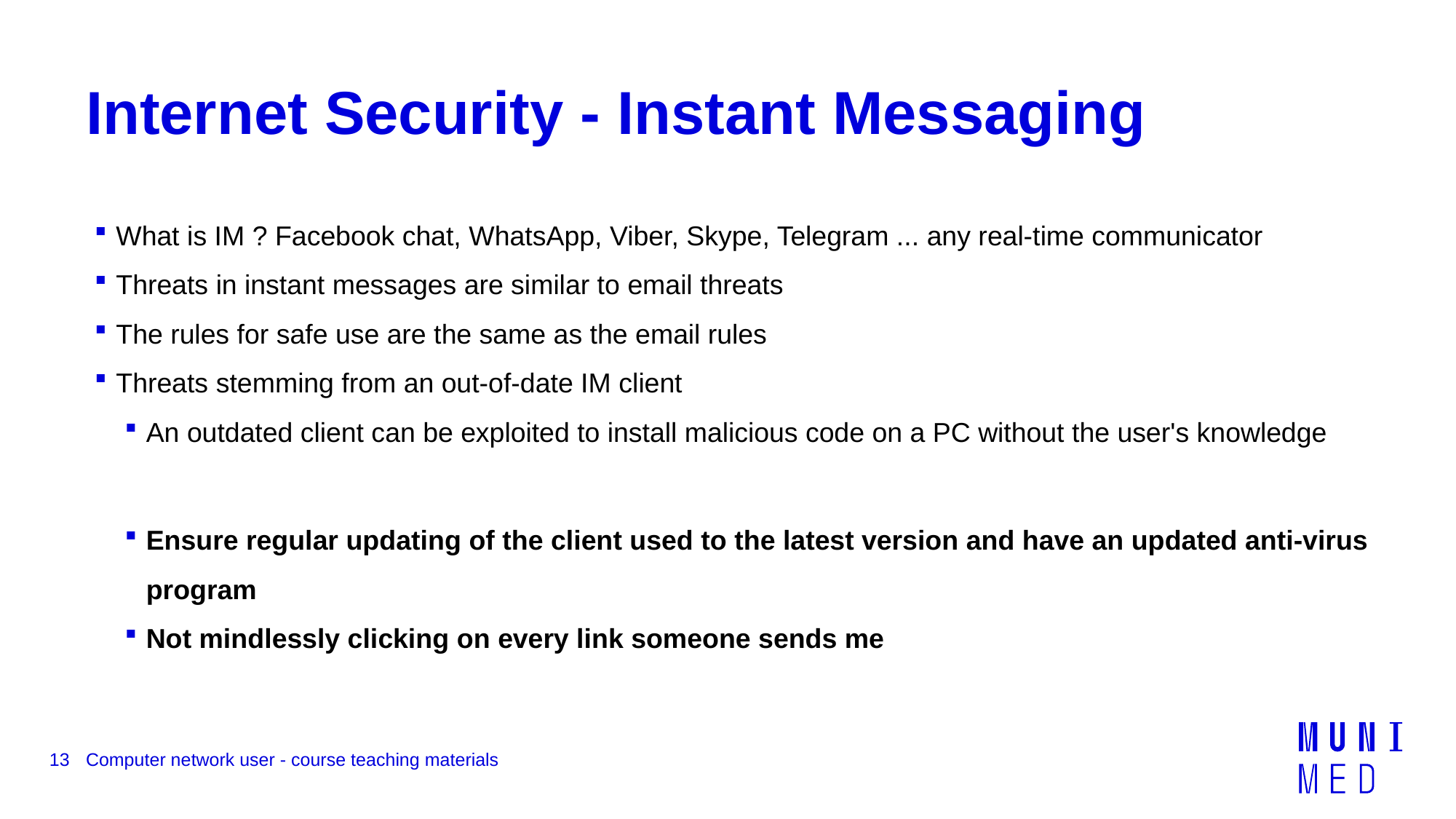

# Internet Security - Instant Messaging
What is IM ? Facebook chat, WhatsApp, Viber, Skype, Telegram ... any real-time communicator
Threats in instant messages are similar to email threats
The rules for safe use are the same as the email rules
Threats stemming from an out-of-date IM client
An outdated client can be exploited to install malicious code on a PC without the user's knowledge

Ensure regular updating of the client used to the latest version and have an updated anti-virus program
Not mindlessly clicking on every link someone sends me
13
Computer network user - course teaching materials